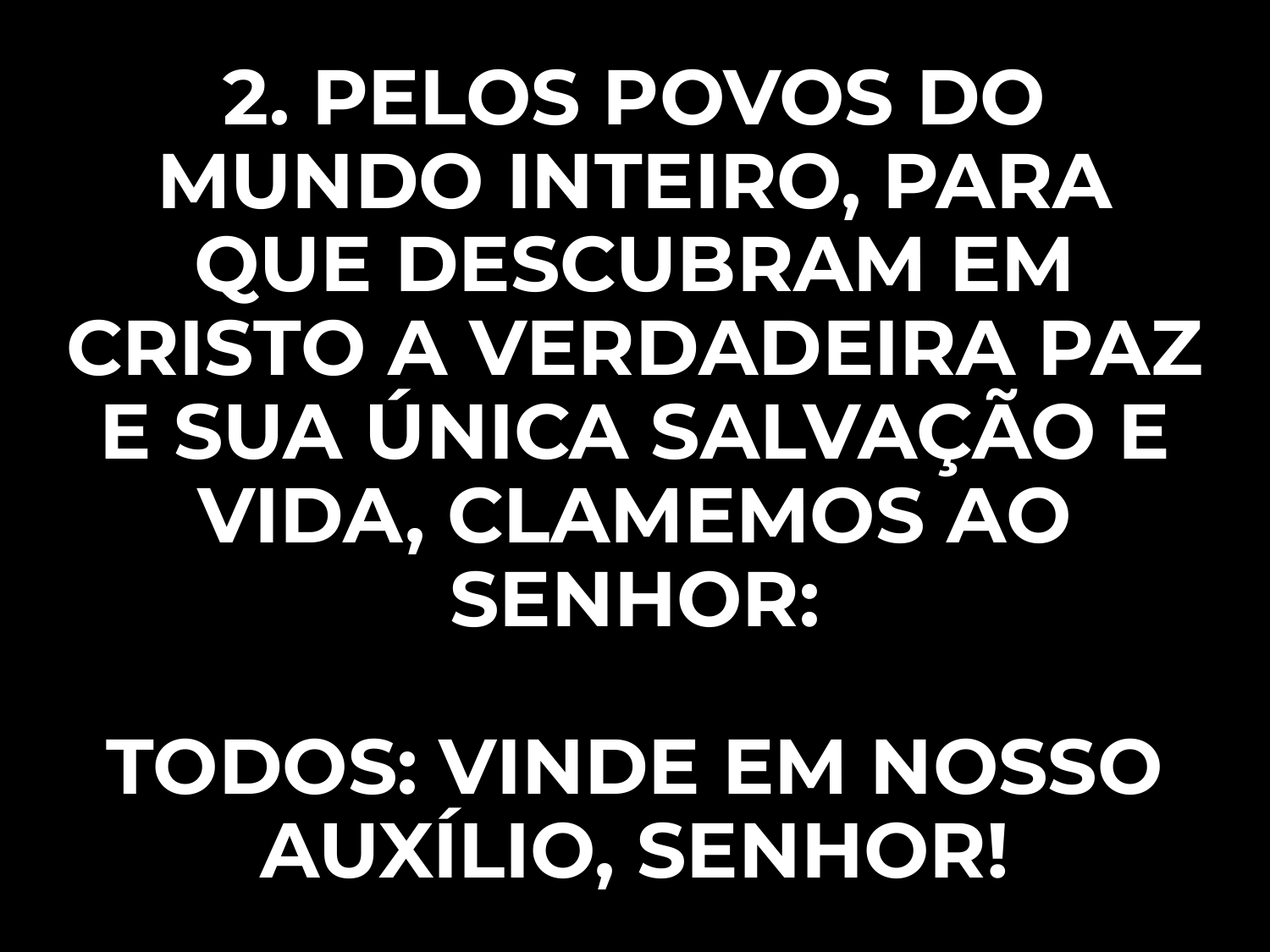

2. PELOS POVOS DO MUNDO INTEIRO, PARA QUE DESCUBRAM EM CRISTO A VERDADEIRA PAZ E SUA ÚNICA SALVAÇÃO E VIDA, CLAMEMOS AO SENHOR:

TODOS: VINDE EM NOSSO AUXÍLIO, SENHOR!